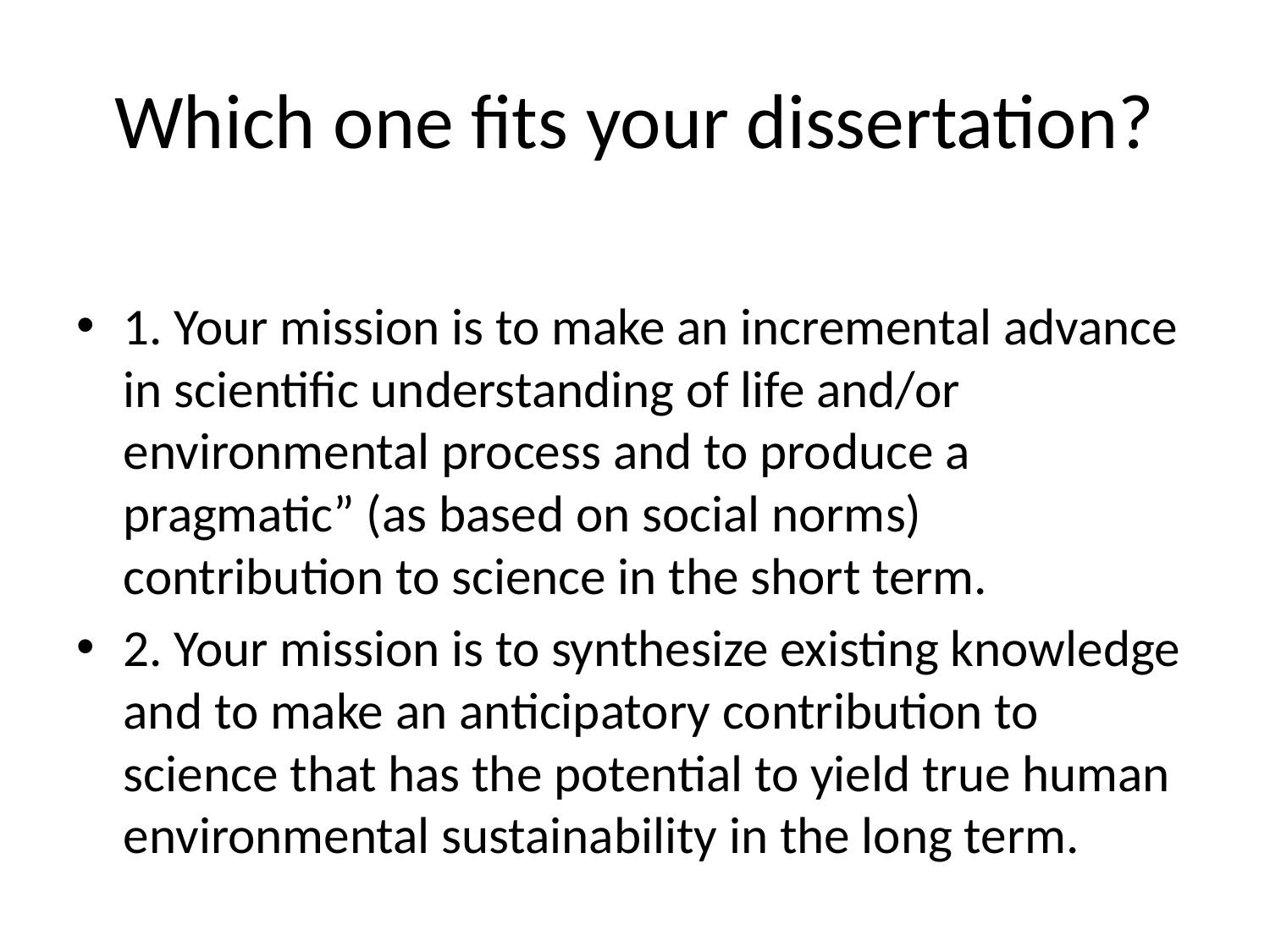

# Which one fits your dissertation?

1. Your mission is to make an incremental advance in scientific understanding of life and/or environmental process and to produce a  pragmatic” (as based on social norms) contribution to science in the short term.
2. Your mission is to synthesize existing knowledge and to make an anticipatory contribution to science that has the potential to yield true human environmental sustainability in the long term.